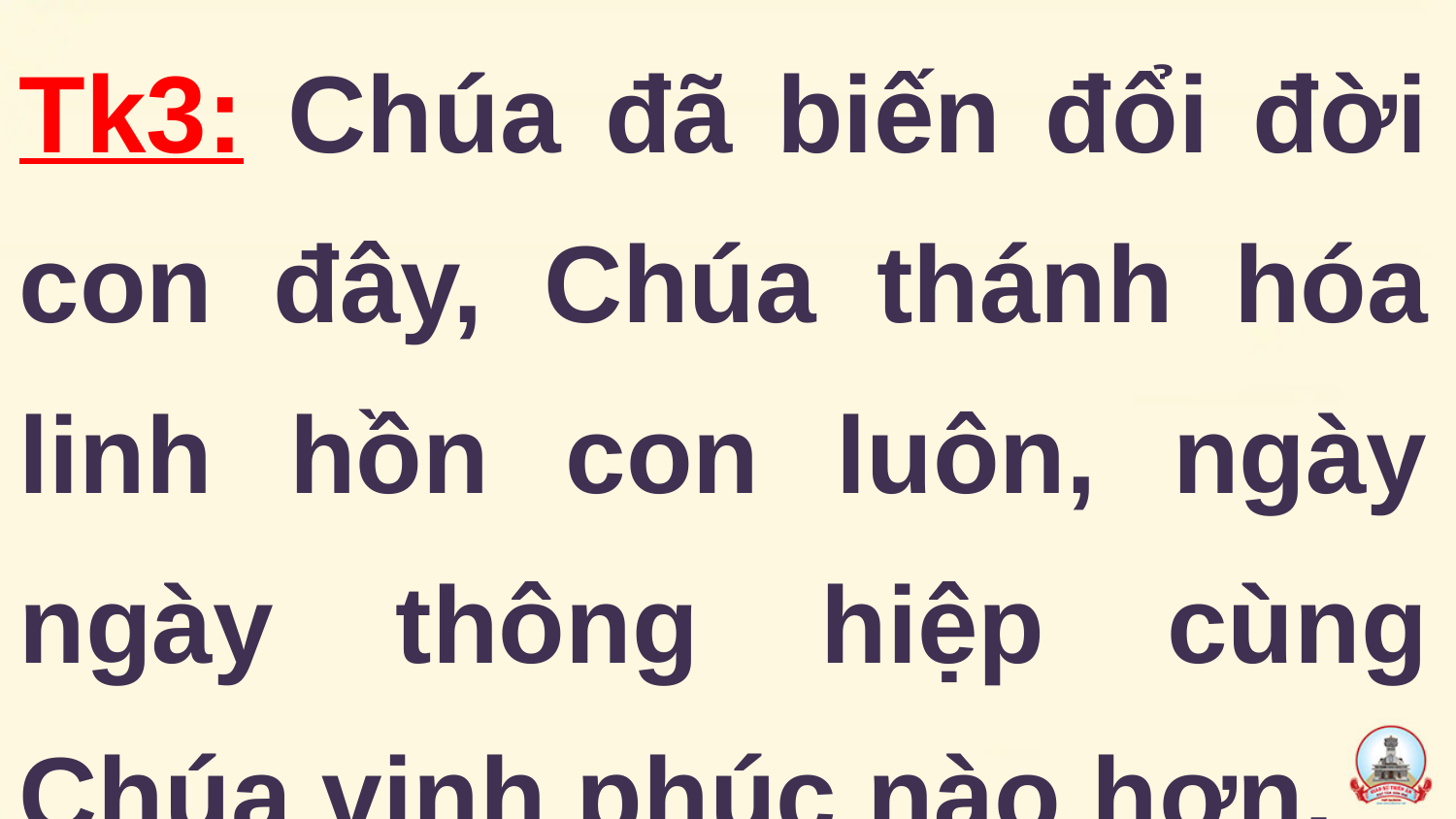

Tk3: Chúa đã biến đổi đời con đây, Chúa thánh hóa linh hồn con luôn, ngày ngày thông hiệp cùng Chúa vinh phúc nào hơn.